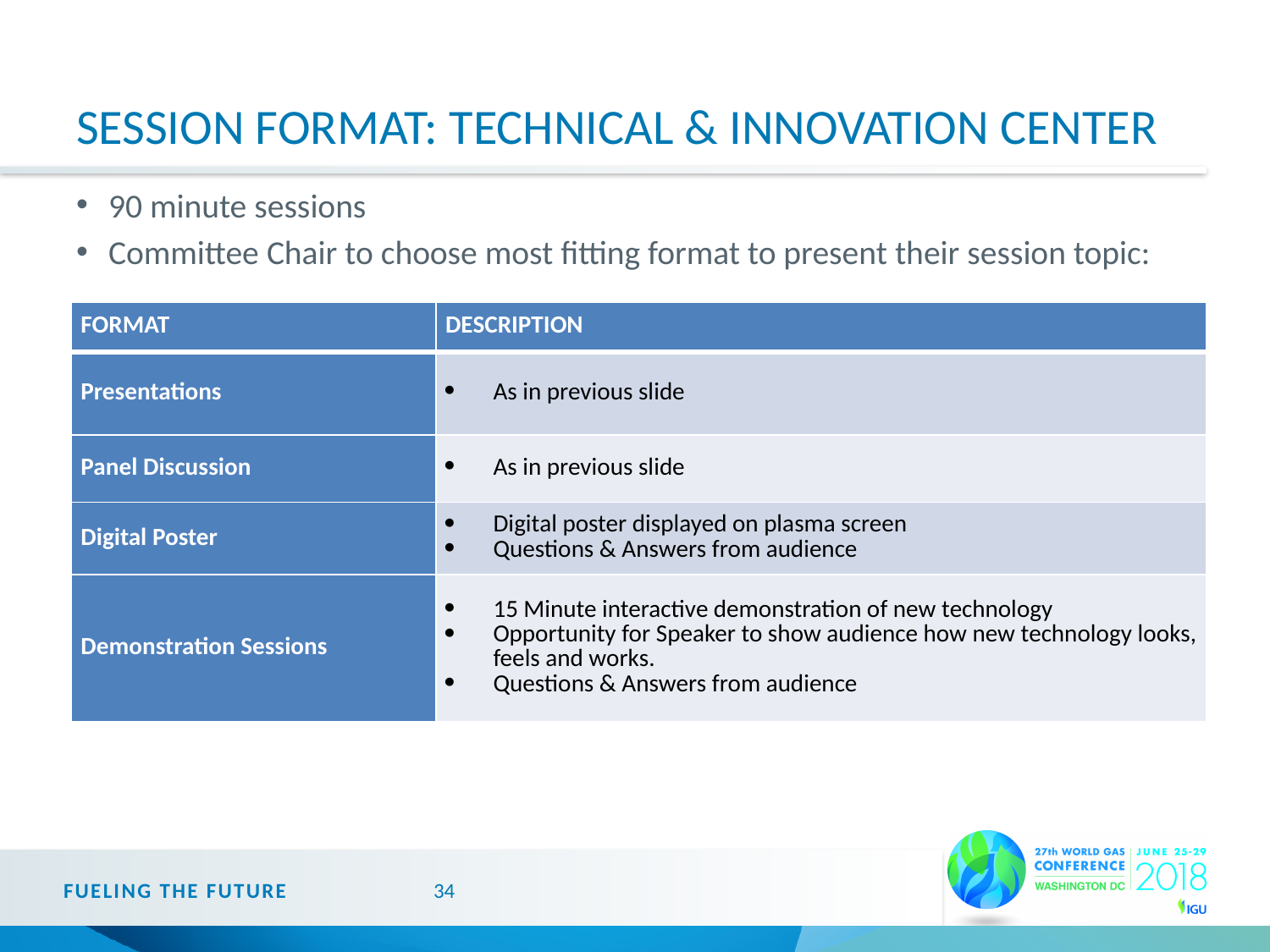

# SESSION FORMAT: TECHNICAL & INNOVATION CENTER
90 minute sessions
Committee Chair to choose most fitting format to present their session topic:

| FORMAT | DESCRIPTION |
| --- | --- |
| Presentations | As in previous slide |
| Panel Discussion | As in previous slide |
| Digital Poster | Digital poster displayed on plasma screen Questions & Answers from audience |
| Demonstration Sessions | 15 Minute interactive demonstration of new technology Opportunity for Speaker to show audience how new technology looks, feels and works. Questions & Answers from audience |
FUELING THE FUTURE
34